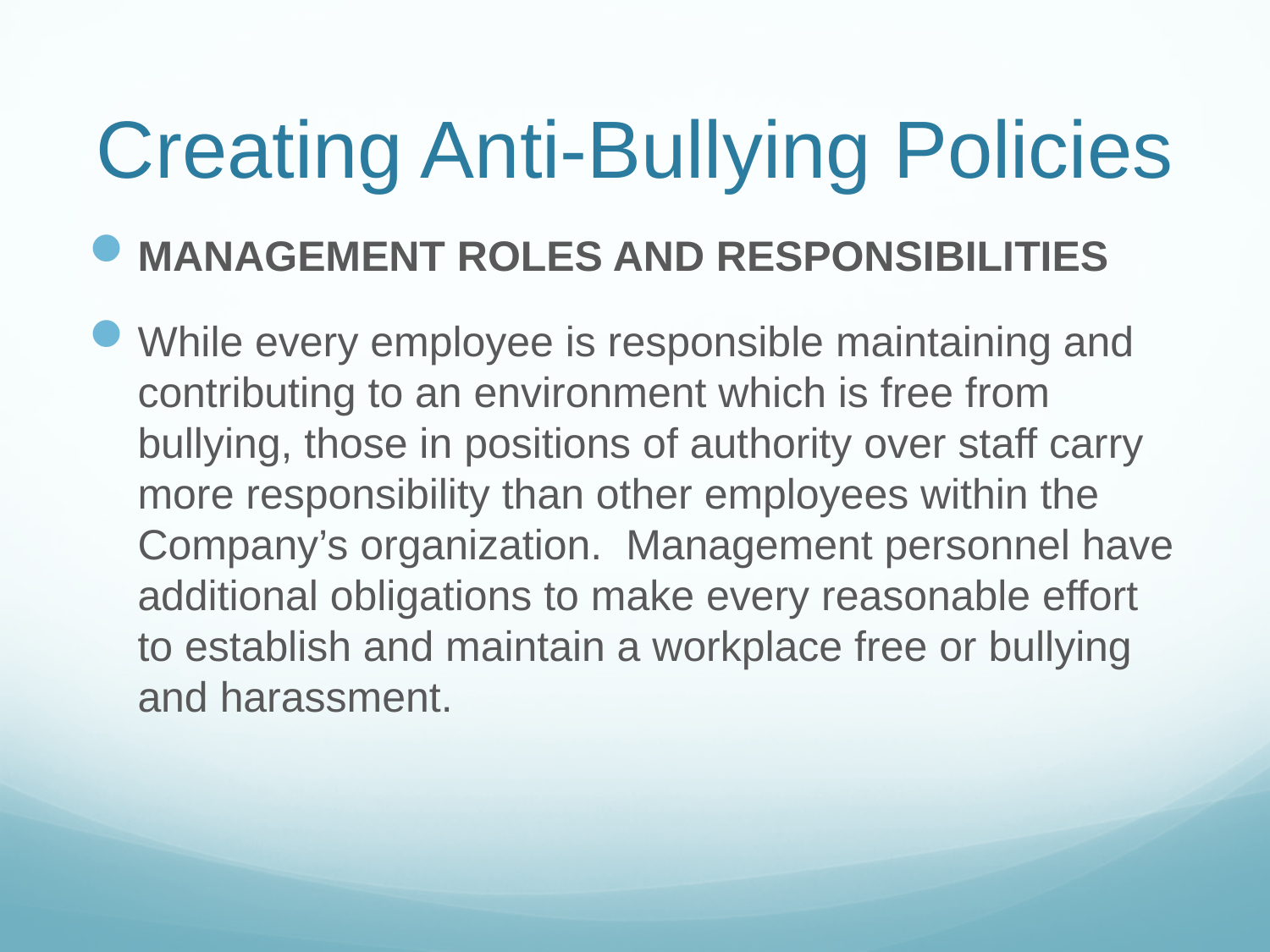

# Creating Anti-Bullying Policies
MANAGEMENT ROLES AND RESPONSIBILITIES
While every employee is responsible maintaining and contributing to an environment which is free from bullying, those in positions of authority over staff carry more responsibility than other employees within the Company’s organization.  Management personnel have additional obligations to make every reasonable effort to establish and maintain a workplace free or bullying and harassment.